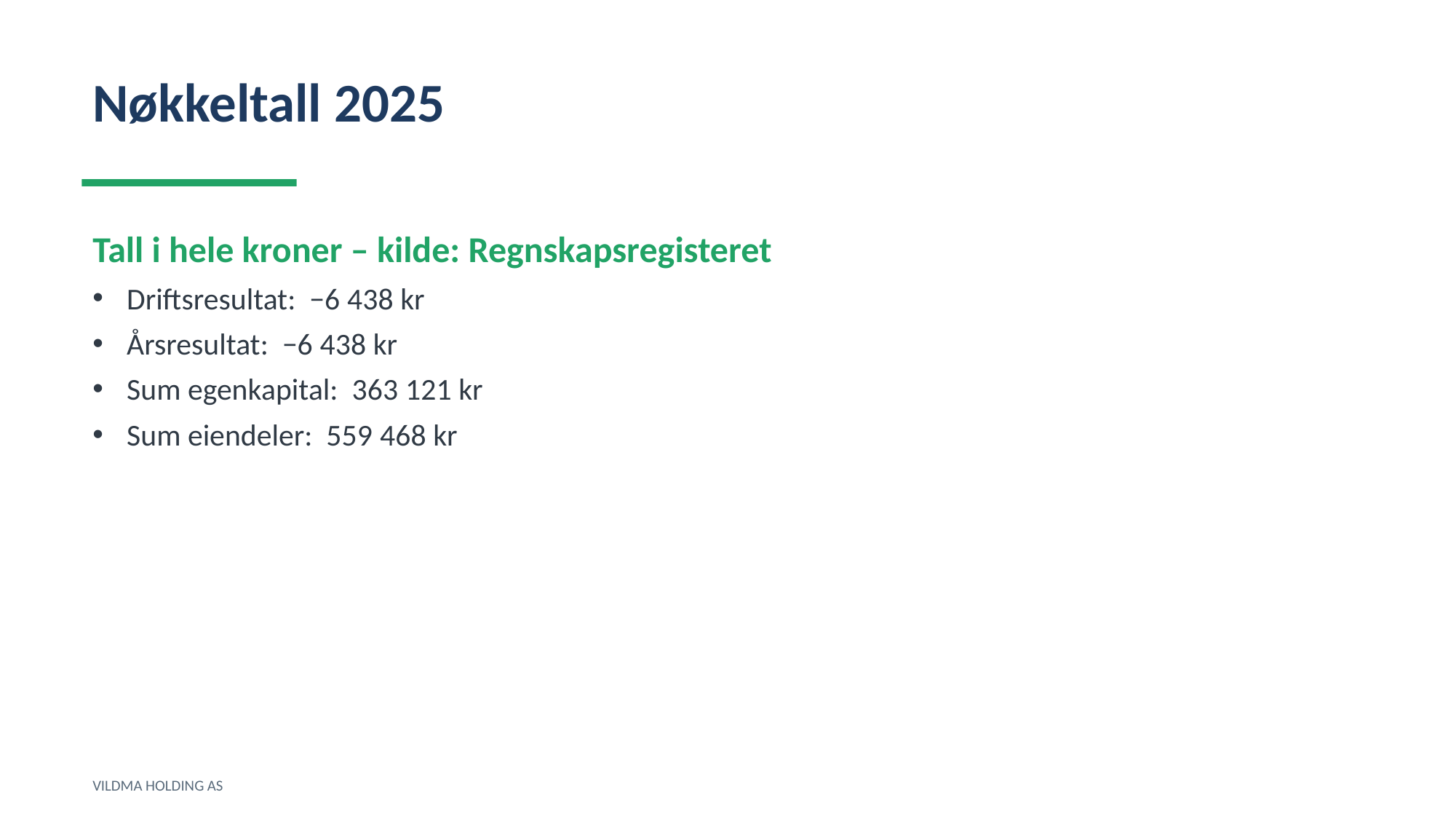

Nøkkeltall 2025

Tall i hele kroner – kilde: Regnskapsregisteret
Driftsresultat:  −6 438 kr
Årsresultat:  −6 438 kr
Sum egenkapital:  363 121 kr
Sum eiendeler:  559 468 kr
VILDMA HOLDING AS